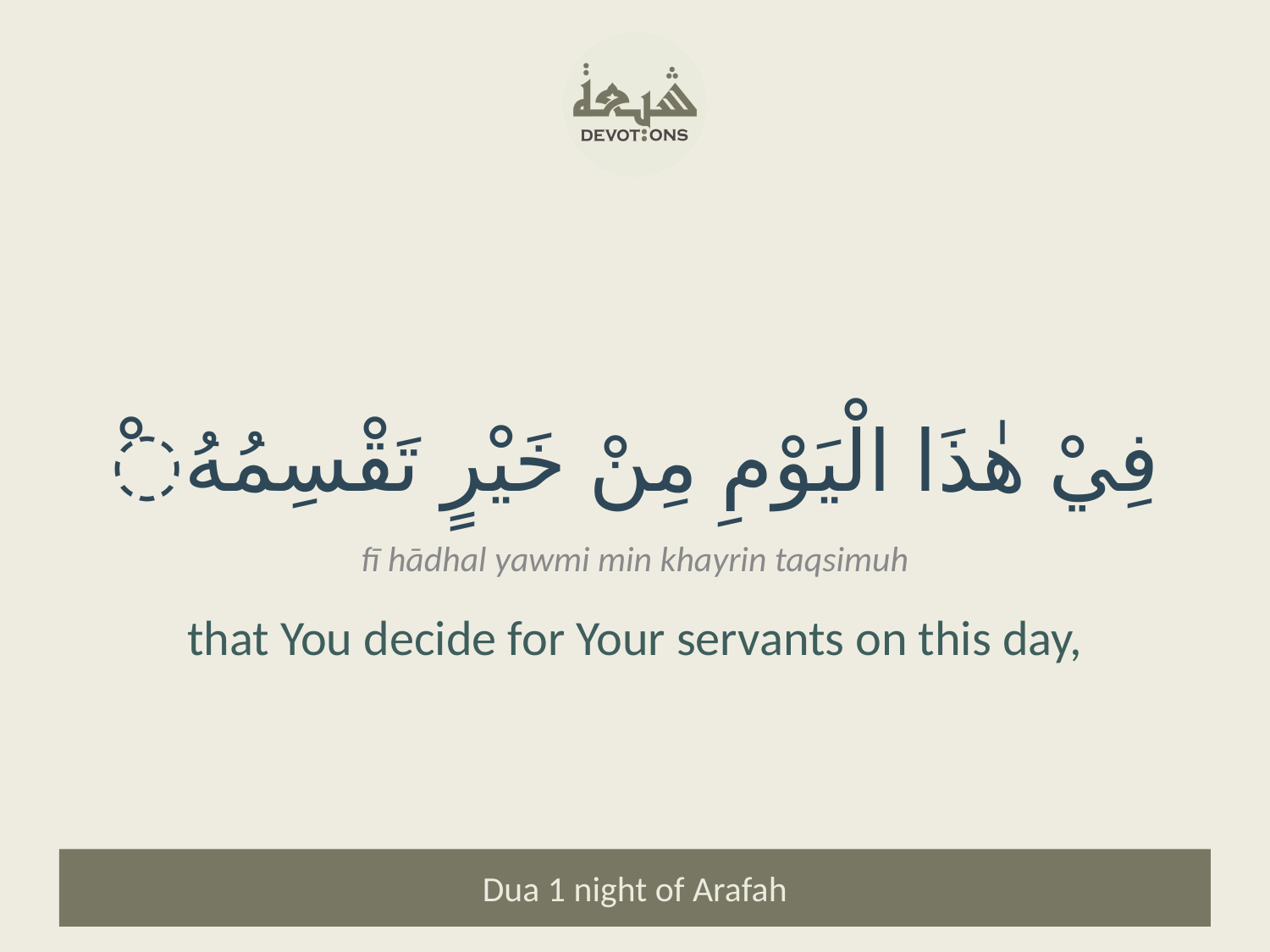

ْفِيْ هٰذَا الْيَوْمِ مِنْ خَيْرٍ تَقْسِمُهُ
fī hādhal yawmi min khayrin taqsimuh
that You decide for Your servants on this day,
Dua 1 night of Arafah